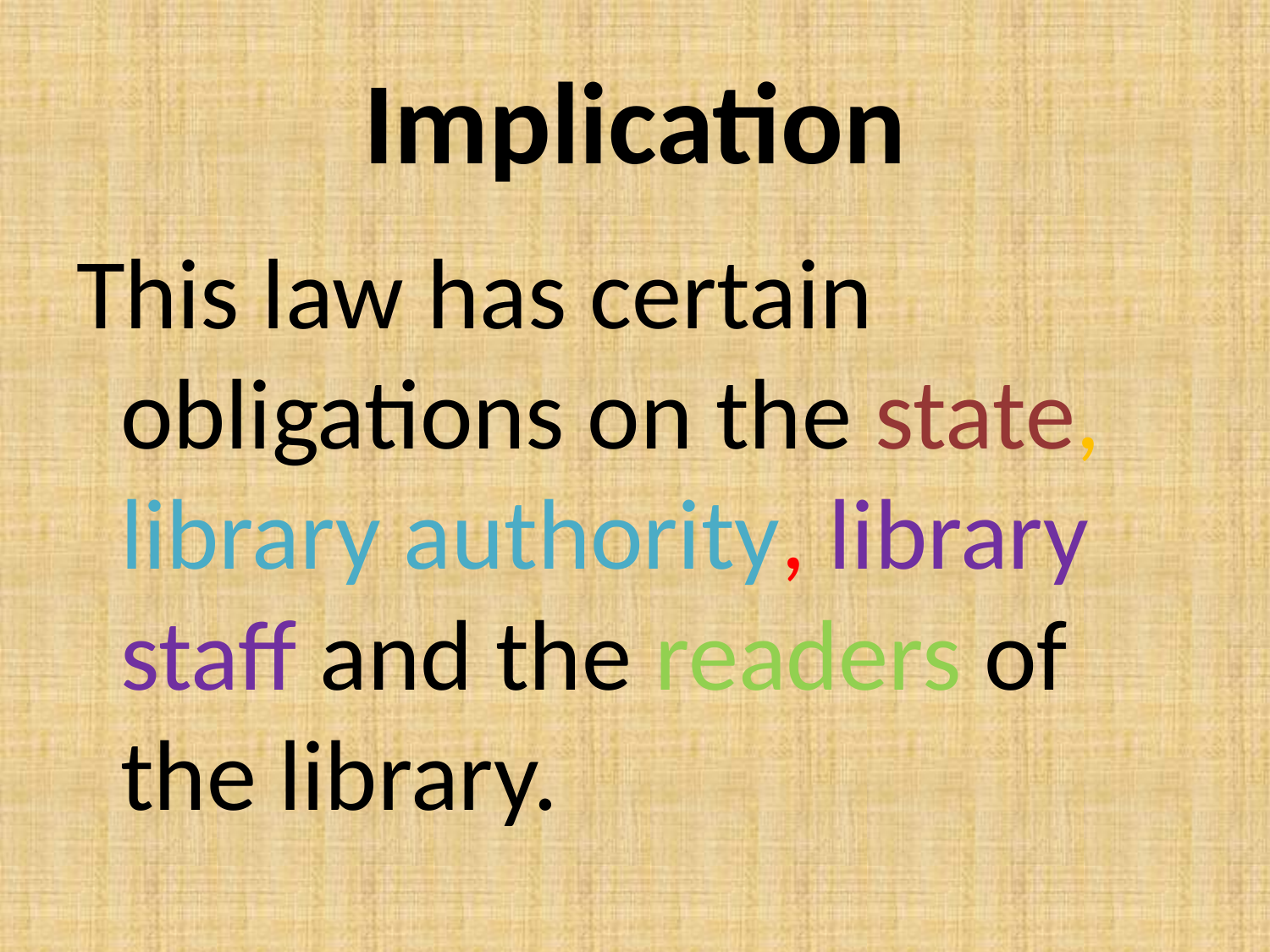

# Implication
This law has certain obligations on the state, library authority, library staff and the readers of the library.